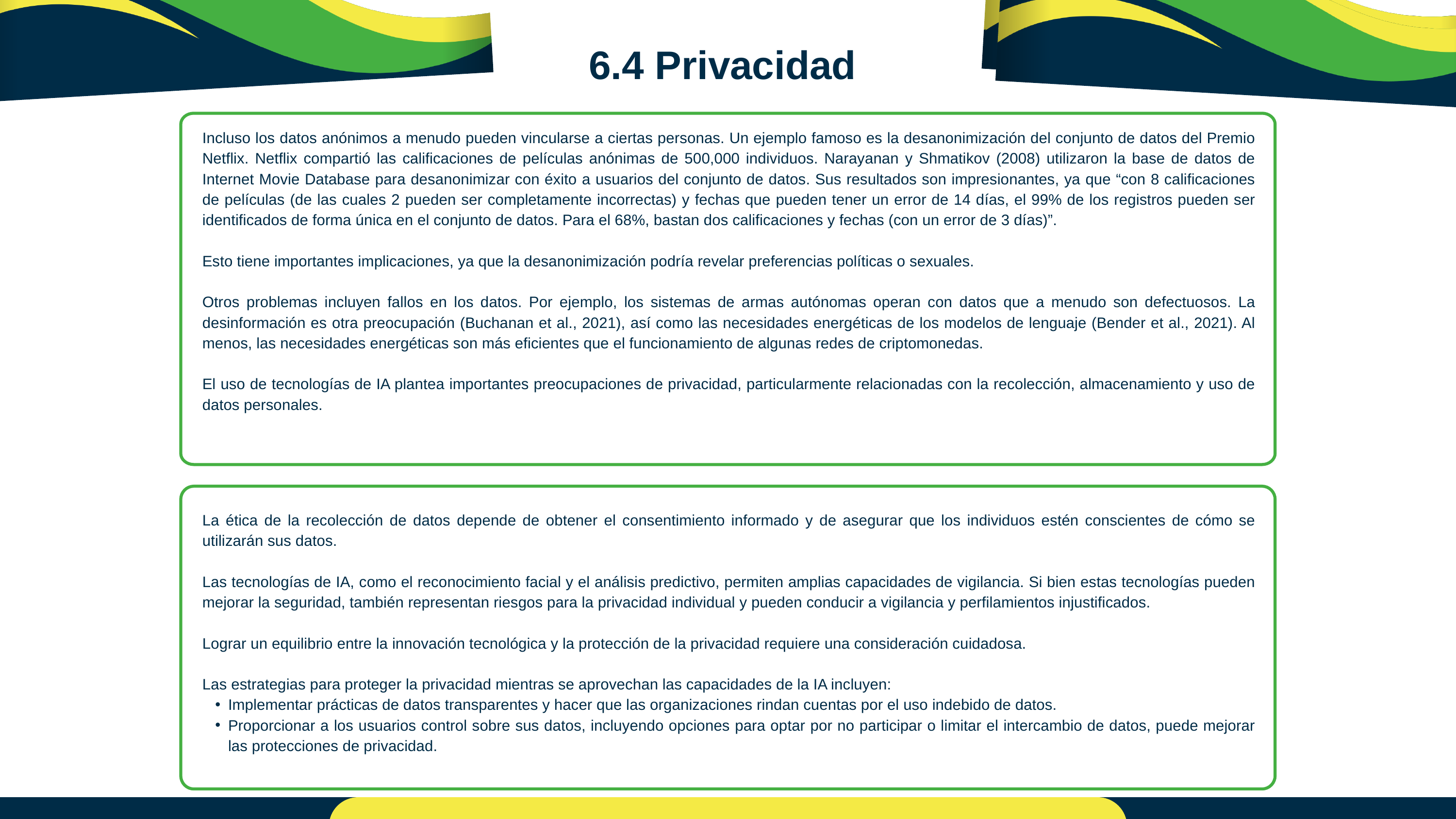

6.4 Privacidad

Incluso los datos anónimos a menudo pueden vincularse a ciertas personas. Un ejemplo famoso es la desanonimización del conjunto de datos del Premio Netflix. Netflix compartió las calificaciones de películas anónimas de 500,000 individuos. Narayanan y Shmatikov (2008) utilizaron la base de datos de Internet Movie Database para desanonimizar con éxito a usuarios del conjunto de datos. Sus resultados son impresionantes, ya que “con 8 calificaciones de películas (de las cuales 2 pueden ser completamente incorrectas) y fechas que pueden tener un error de 14 días, el 99% de los registros pueden ser identificados de forma única en el conjunto de datos. Para el 68%, bastan dos calificaciones y fechas (con un error de 3 días)”.

Esto tiene importantes implicaciones, ya que la desanonimización podría revelar preferencias políticas o sexuales.

Otros problemas incluyen fallos en los datos. Por ejemplo, los sistemas de armas autónomas operan con datos que a menudo son defectuosos. La desinformación es otra preocupación (Buchanan et al., 2021), así como las necesidades energéticas de los modelos de lenguaje (Bender et al., 2021). Al menos, las necesidades energéticas son más eficientes que el funcionamiento de algunas redes de criptomonedas.

El uso de tecnologías de IA plantea importantes preocupaciones de privacidad, particularmente relacionadas con la recolección, almacenamiento y uso de datos personales.

La ética de la recolección de datos depende de obtener el consentimiento informado y de asegurar que los individuos estén conscientes de cómo se utilizarán sus datos.

Las tecnologías de IA, como el reconocimiento facial y el análisis predictivo, permiten amplias capacidades de vigilancia. Si bien estas tecnologías pueden mejorar la seguridad, también representan riesgos para la privacidad individual y pueden conducir a vigilancia y perfilamientos injustificados.

Lograr un equilibrio entre la innovación tecnológica y la protección de la privacidad requiere una consideración cuidadosa.

Las estrategias para proteger la privacidad mientras se aprovechan las capacidades de la IA incluyen:
Implementar prácticas de datos transparentes y hacer que las organizaciones rindan cuentas por el uso indebido de datos.
Proporcionar a los usuarios control sobre sus datos, incluyendo opciones para optar por no participar o limitar el intercambio de datos, puede mejorar las protecciones de privacidad.